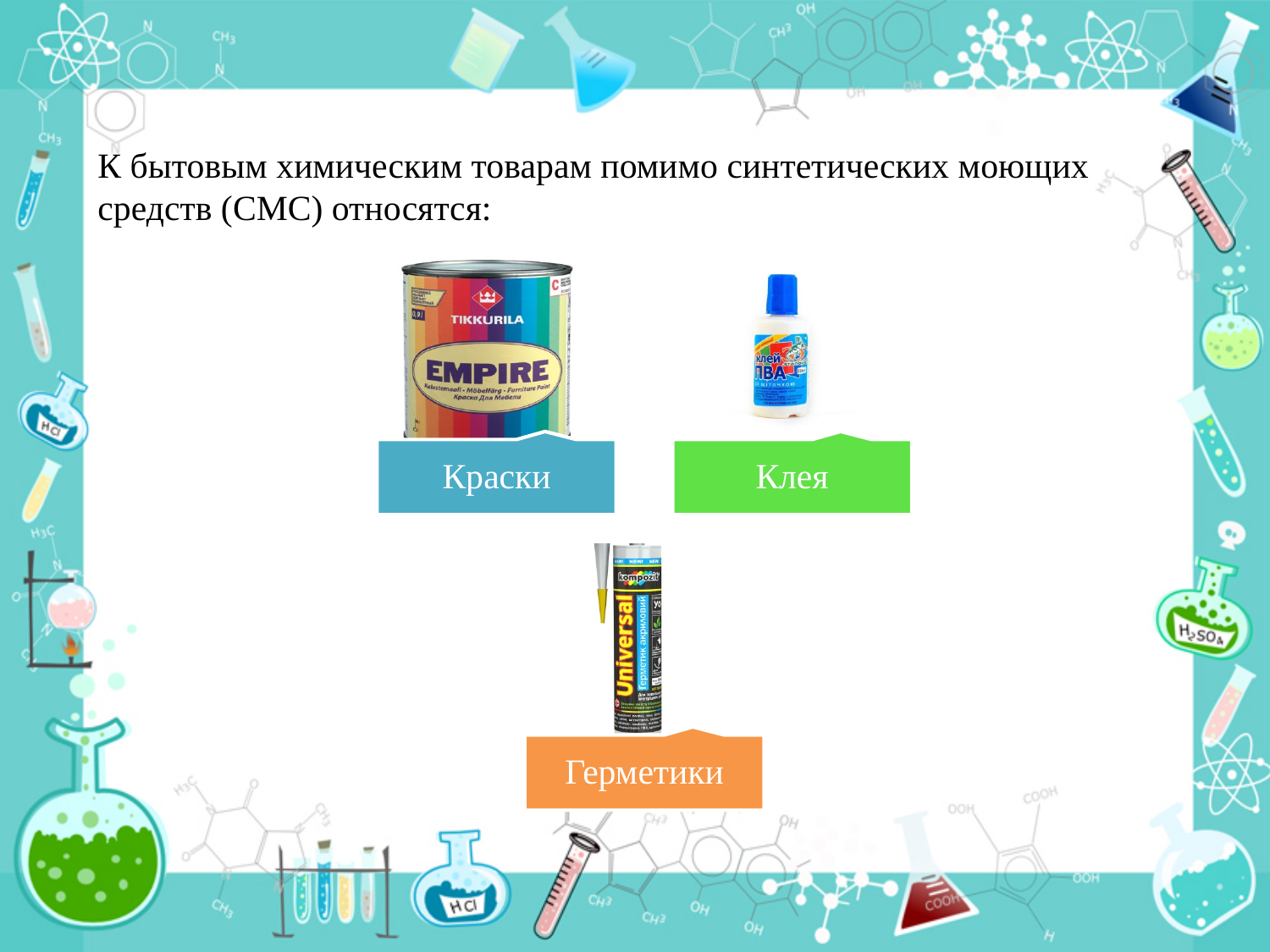

К бытовым химическим товарам помимо синтетических моющих средств (СМС) относятся:
Краски
Клея
Герметики